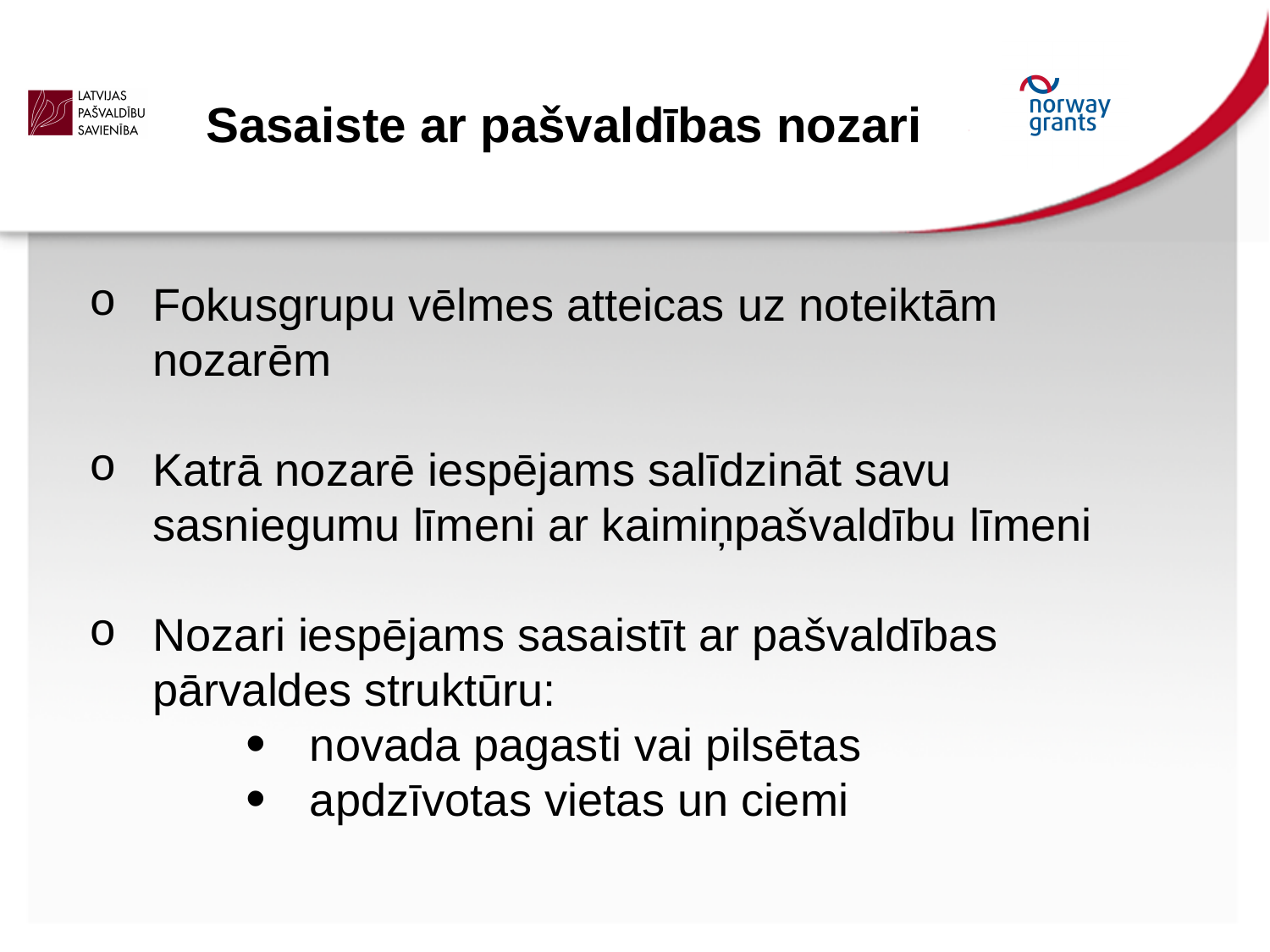

Sasaiste ar pašvaldības nozari
Fokusgrupu vēlmes atteicas uz noteiktām nozarēm

Katrā nozarē iespējams salīdzināt savu sasniegumu līmeni ar kaimiņpašvaldību līmeni

Nozari iespējams sasaistīt ar pašvaldības pārvaldes struktūru:
novada pagasti vai pilsētas
apdzīvotas vietas un ciemi